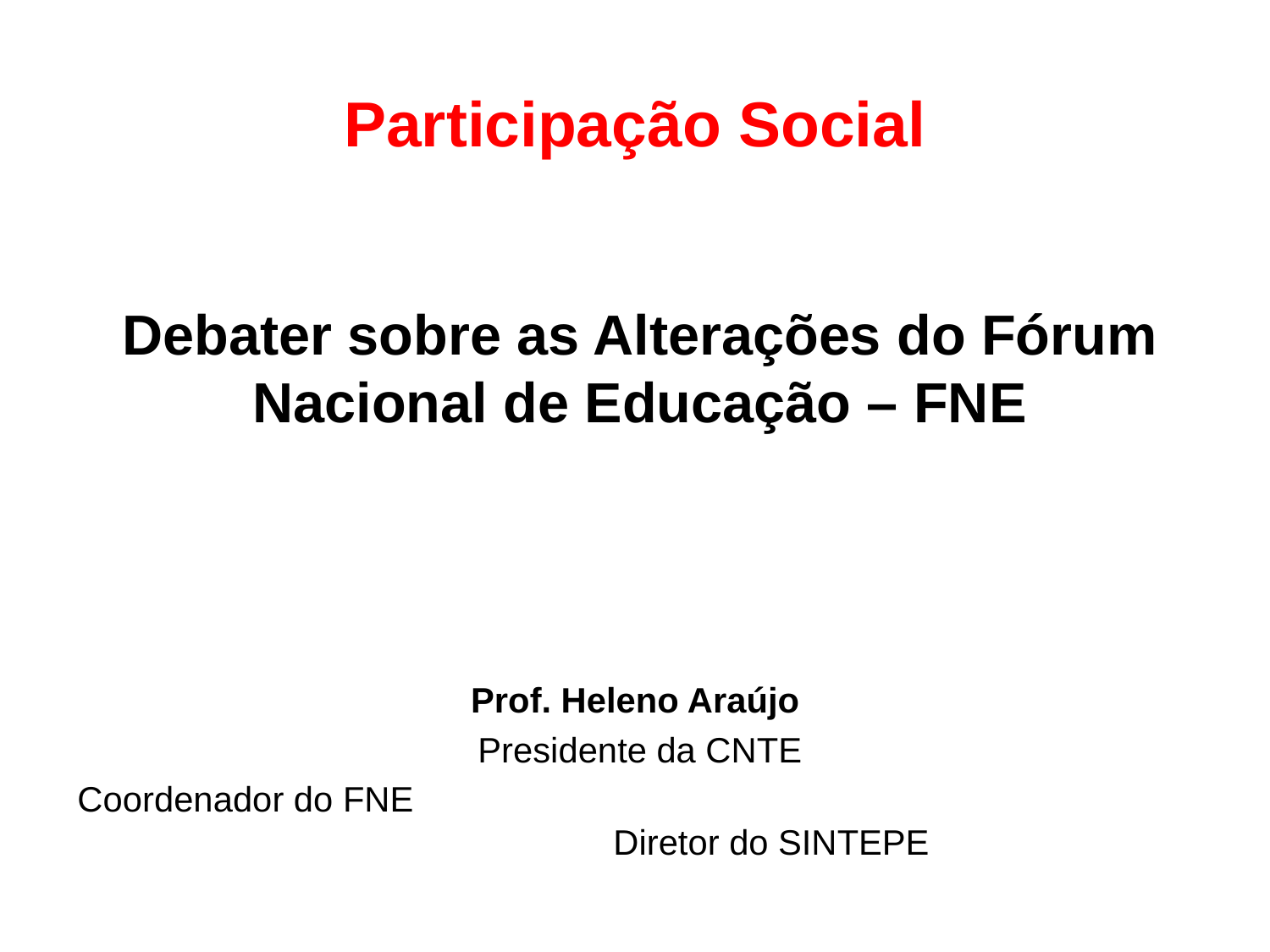

# Participação Social

Debater sobre as Alterações do Fórum Nacional de Educação – FNE

Prof. Heleno Araújo
Presidente da CNTE
  Coordenador do FNE                                                                                                               Diretor do SINTEPE